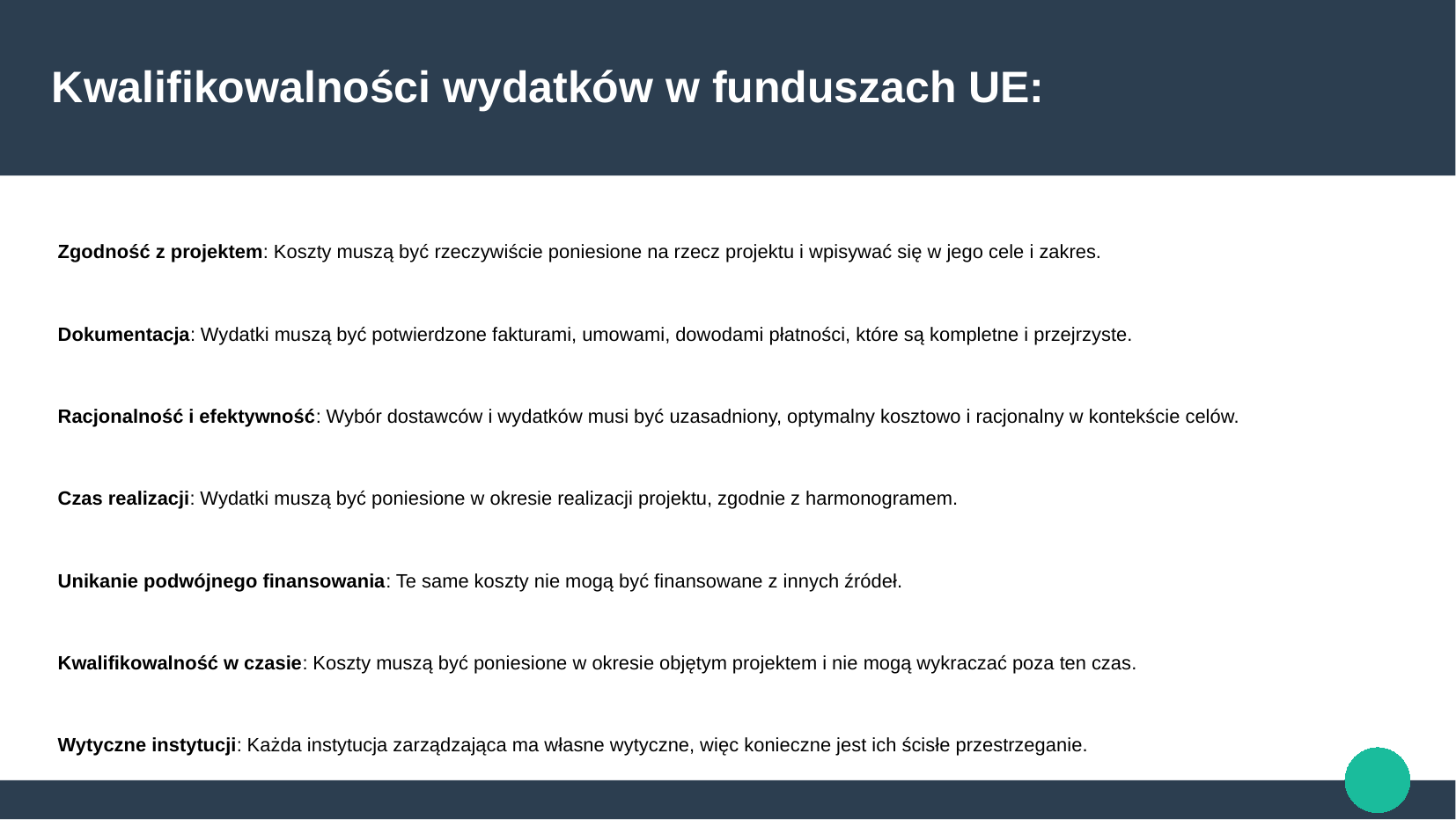

# Kwalifikowalności wydatków w funduszach UE:

Zgodność z projektem: Koszty muszą być rzeczywiście poniesione na rzecz projektu i wpisywać się w jego cele i zakres.

Dokumentacja: Wydatki muszą być potwierdzone fakturami, umowami, dowodami płatności, które są kompletne i przejrzyste.

Racjonalność i efektywność: Wybór dostawców i wydatków musi być uzasadniony, optymalny kosztowo i racjonalny w kontekście celów.

Czas realizacji: Wydatki muszą być poniesione w okresie realizacji projektu, zgodnie z harmonogramem.

Unikanie podwójnego finansowania: Te same koszty nie mogą być finansowane z innych źródeł.

Kwalifikowalność w czasie: Koszty muszą być poniesione w okresie objętym projektem i nie mogą wykraczać poza ten czas.

Wytyczne instytucji: Każda instytucja zarządzająca ma własne wytyczne, więc konieczne jest ich ścisłe przestrzeganie.